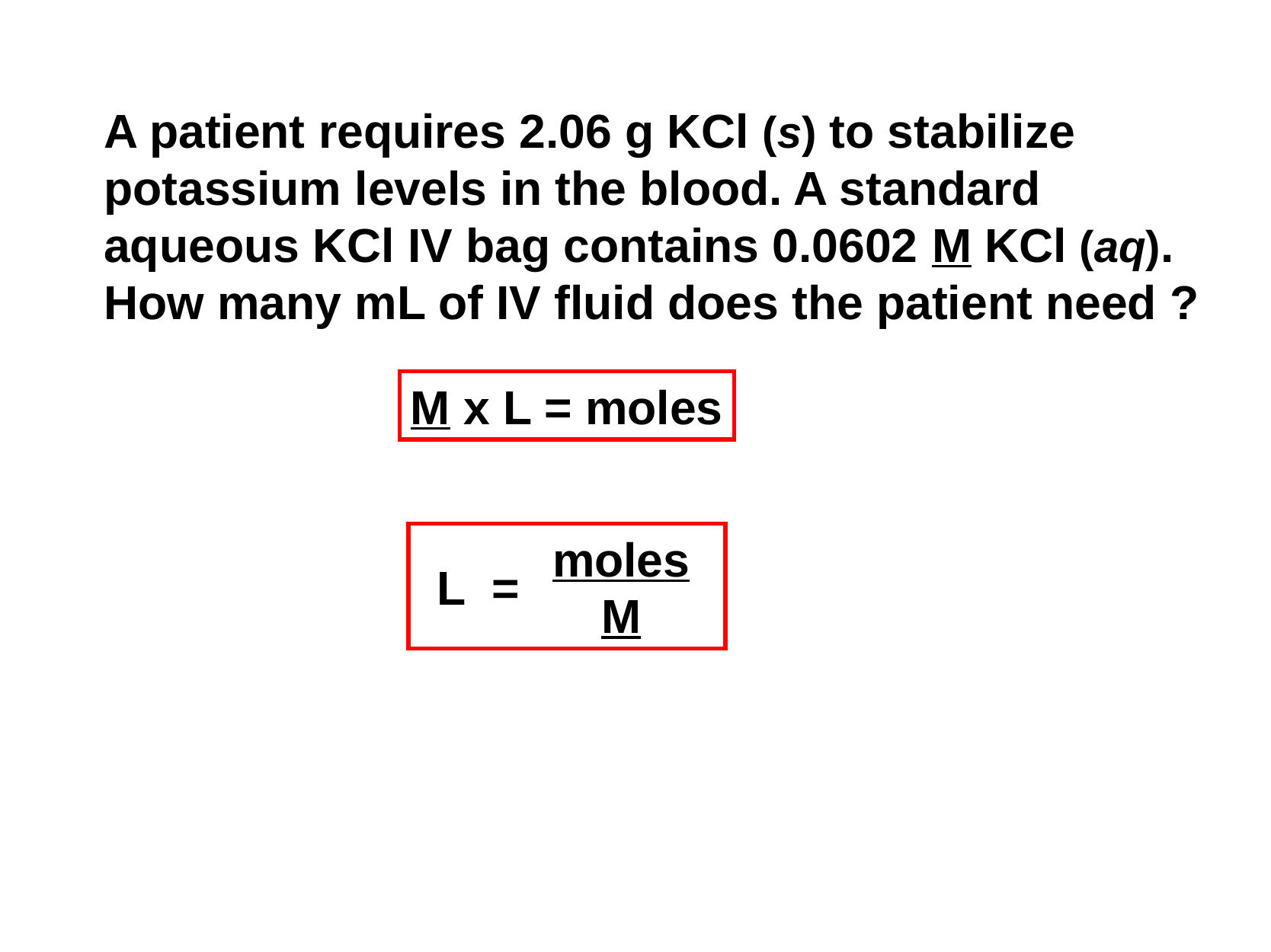

A patient requires 2.06 g KCl (s) to stabilize potassium levels in the blood. A standard aqueous KCl IV bag contains 0.0602 M KCl (aq). How many mL of IV fluid does the patient need ?
M x L = moles
moles
M

L  =